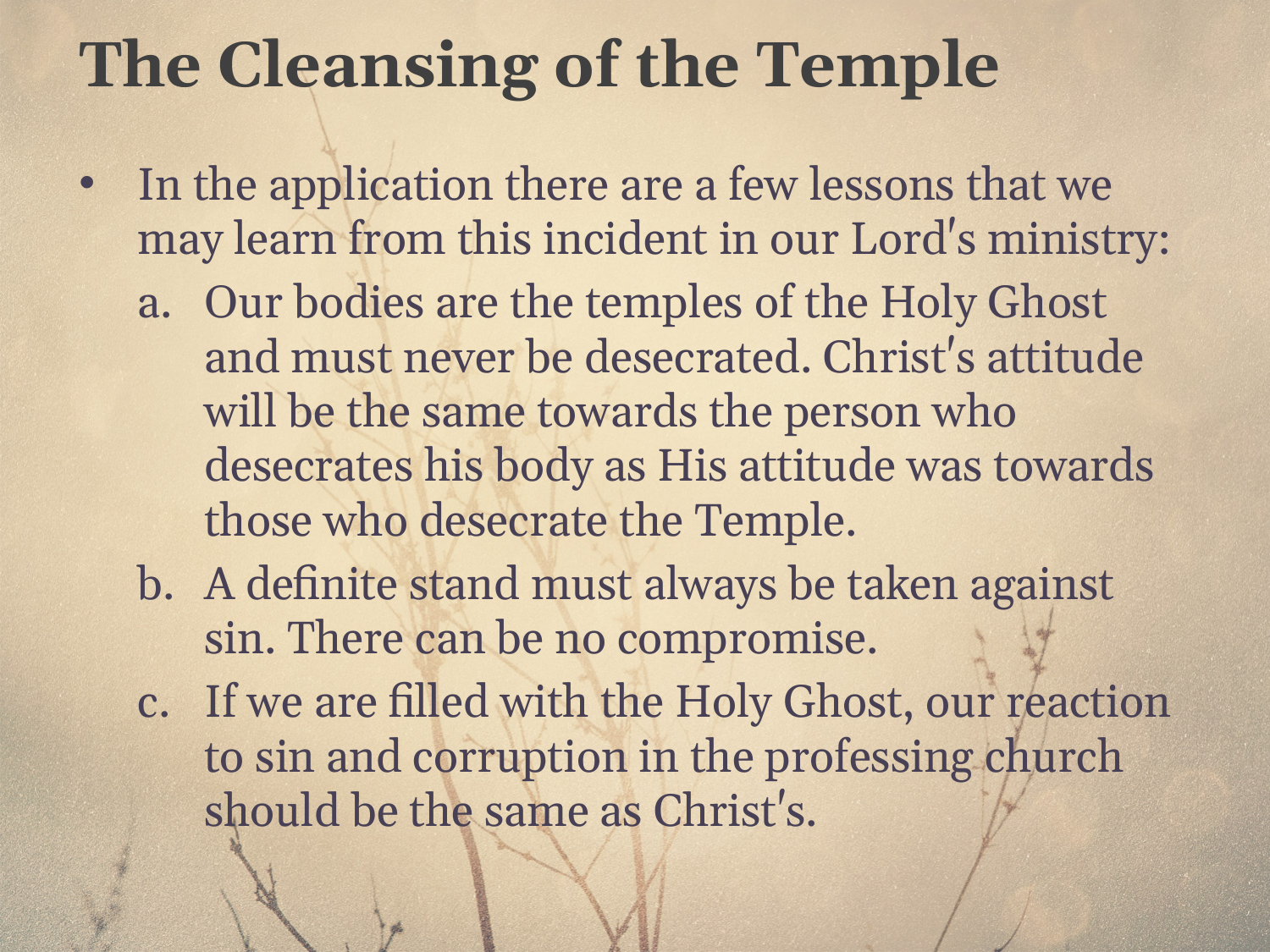

The Cleansing of the Temple
In the application there are a few lessons that we may learn from this incident in our Lord's ministry:
Our bodies are the temples of the Holy Ghost and must never be desecrated. Christ's attitude will be the same towards the person who desecrates his body as His attitude was towards those who desecrate the Temple.
A definite stand must always be taken against sin. There can be no compromise.
If we are filled with the Holy Ghost, our reaction to sin and corruption in the professing church should be the same as Christ's.